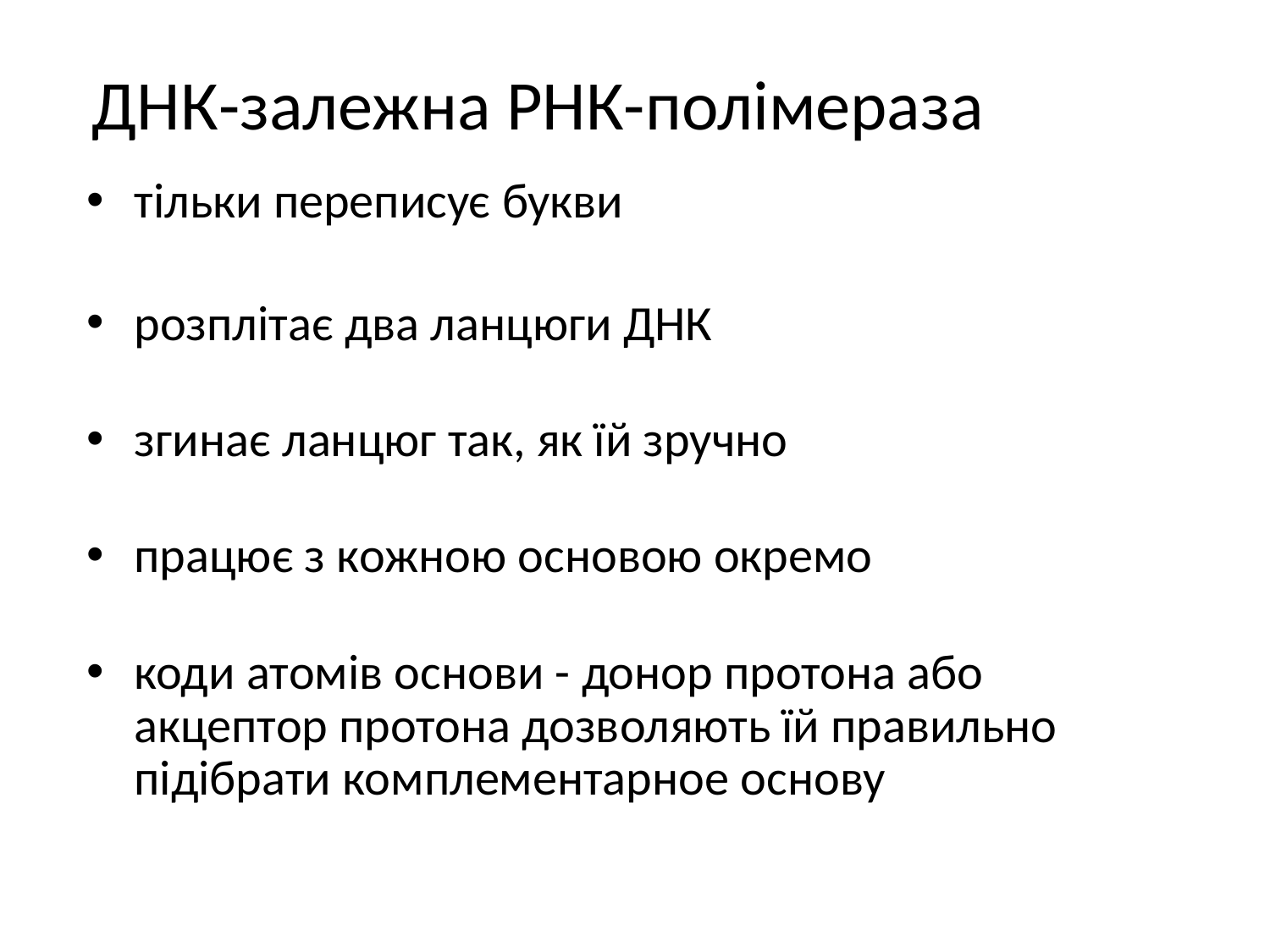

# ДНК-залежна РНК-полімераза
тільки переписує букви
розплітає два ланцюги ДНК
згинає ланцюг так, як їй зручно
працює з кожною основою окремо
коди атомів основи - ​​донор протона або акцептор протона дозволяють їй правильно підібрати комплементарное основу